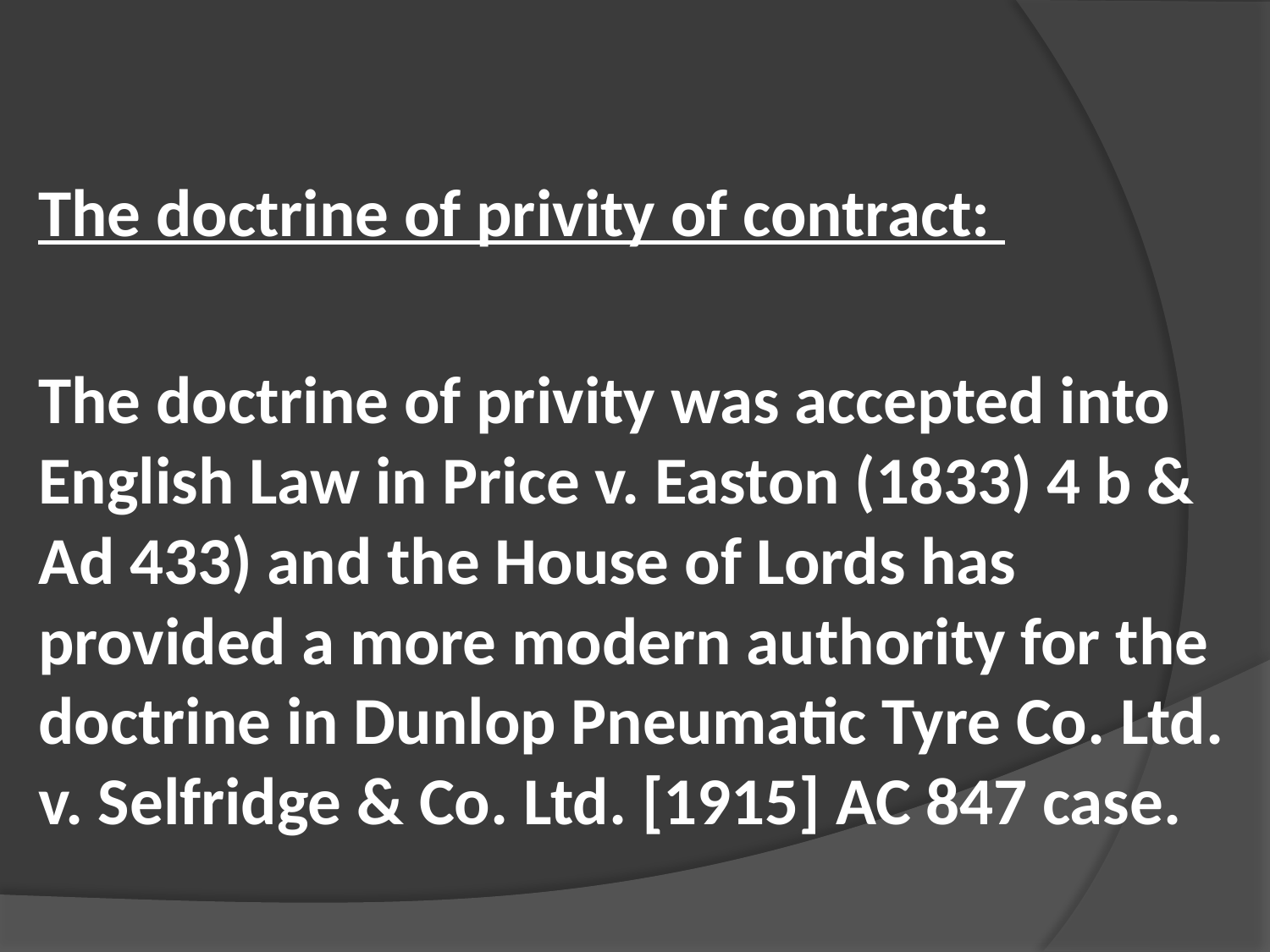

The doctrine of privity of contract:

The doctrine of privity was accepted into English Law in Price v. Easton (1833) 4 b & Ad 433) and the House of Lords has provided a more modern authority for the doctrine in Dunlop Pneumatic Tyre Co. Ltd. v. Selfridge & Co. Ltd. [1915] AC 847 case.